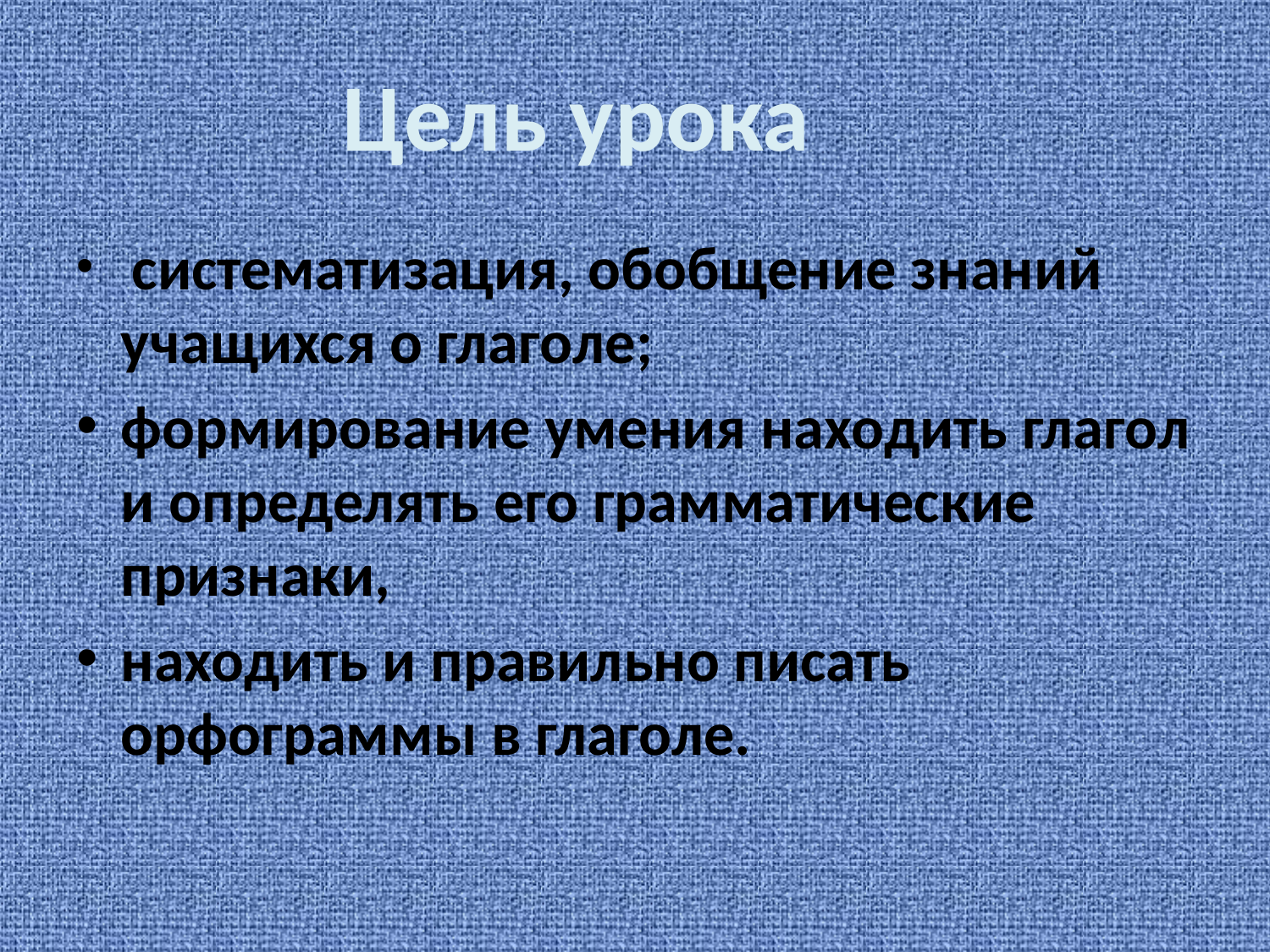

#
Цель урока
 систематизация, обобщение знаний учащихся о глаголе;
формирование умения находить глагол и определять его грамматические признаки,
находить и правильно писать орфограммы в глаголе.